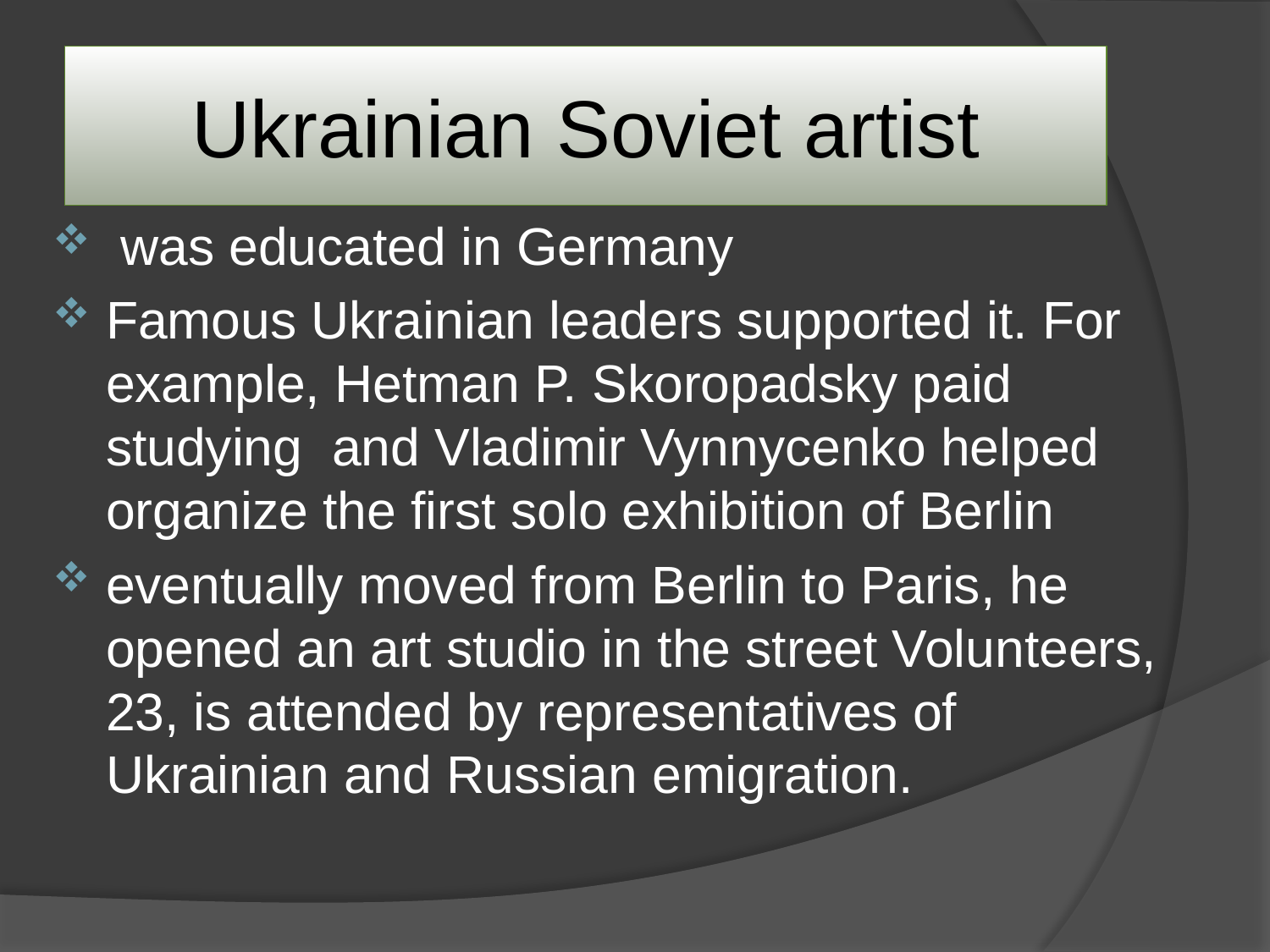

# Ukrainian Soviet artist
 was educated in Germany
Famous Ukrainian leaders supported it. For example, Hetman P. Skoropadsky paid studying  and Vladimir Vynnycenko helped organize the first solo exhibition of Berlin
eventually moved from Berlin to Paris, he opened an art studio in the street Volunteers, 23, is attended by representatives of Ukrainian and Russian emigration.